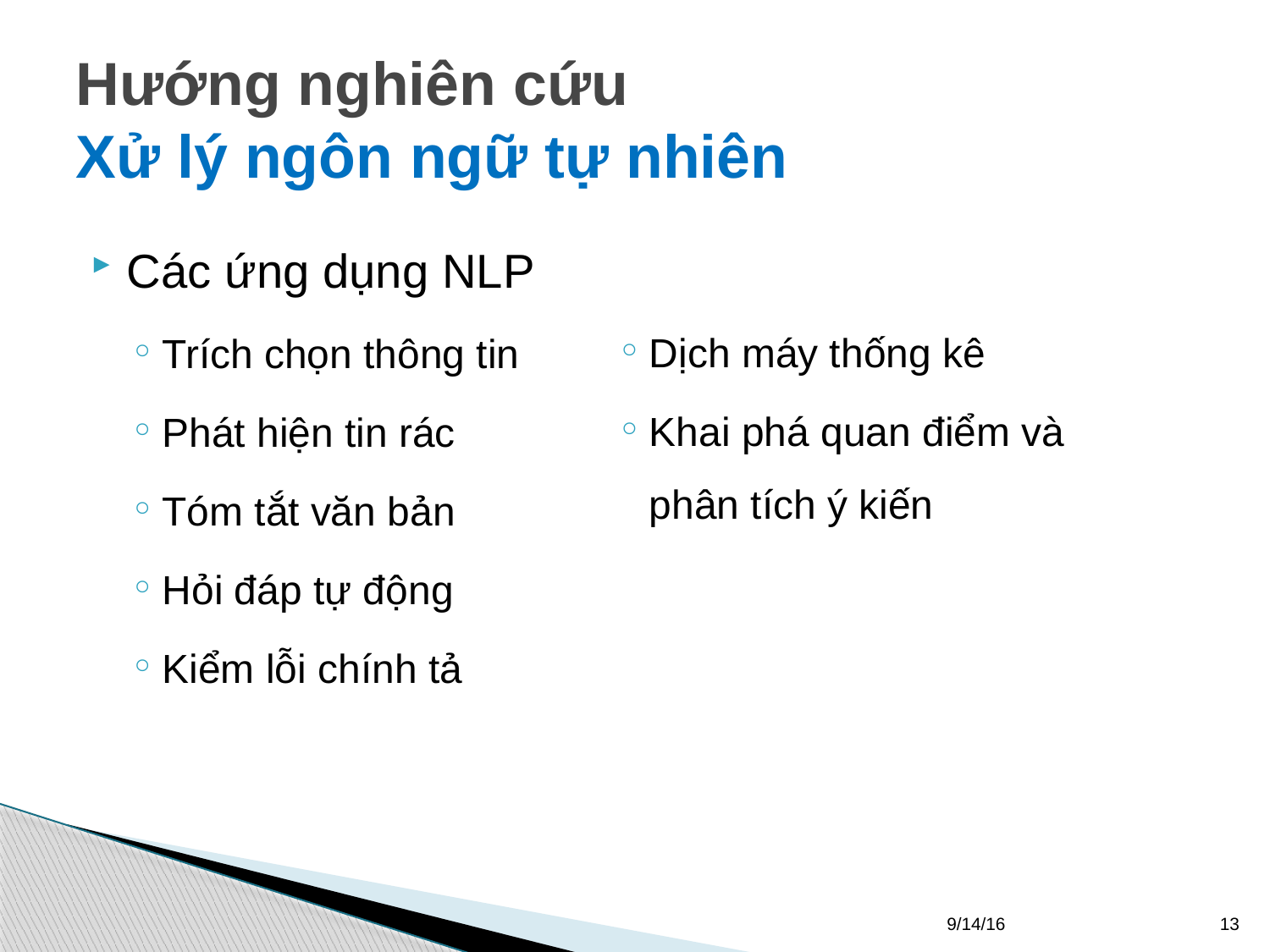

# Hướng nghiên cứu Xử lý ngôn ngữ tự nhiên
Các ứng dụng NLP
Trích chọn thông tin
Phát hiện tin rác
Tóm tắt văn bản
Hỏi đáp tự động
Kiểm lỗi chính tả
Dịch máy thống kê
Khai phá quan điểm và phân tích ý kiến

9/14/16
13